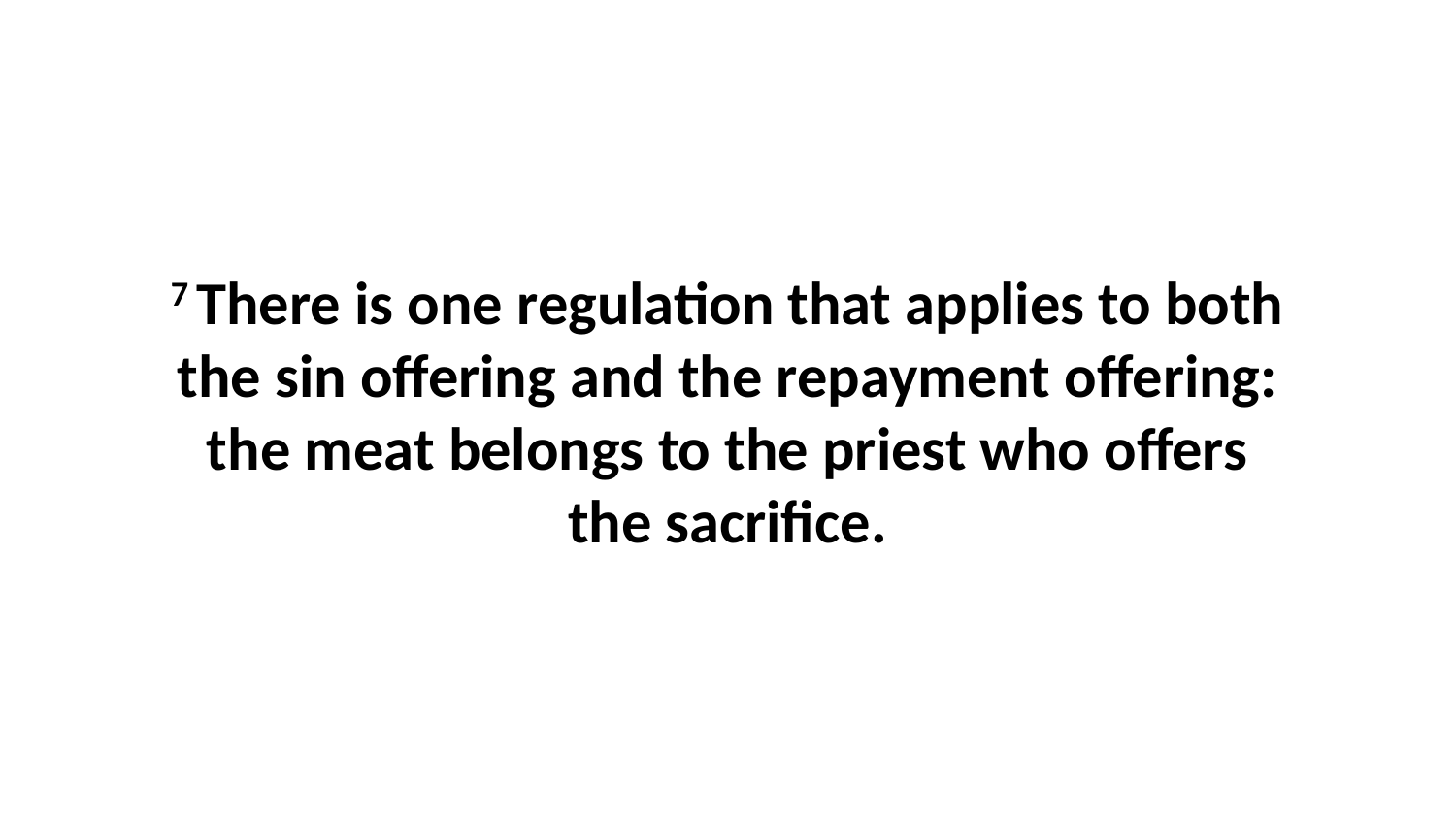

7 There is one regulation that applies to both the sin offering and the repayment offering: the meat belongs to the priest who offers the sacrifice.